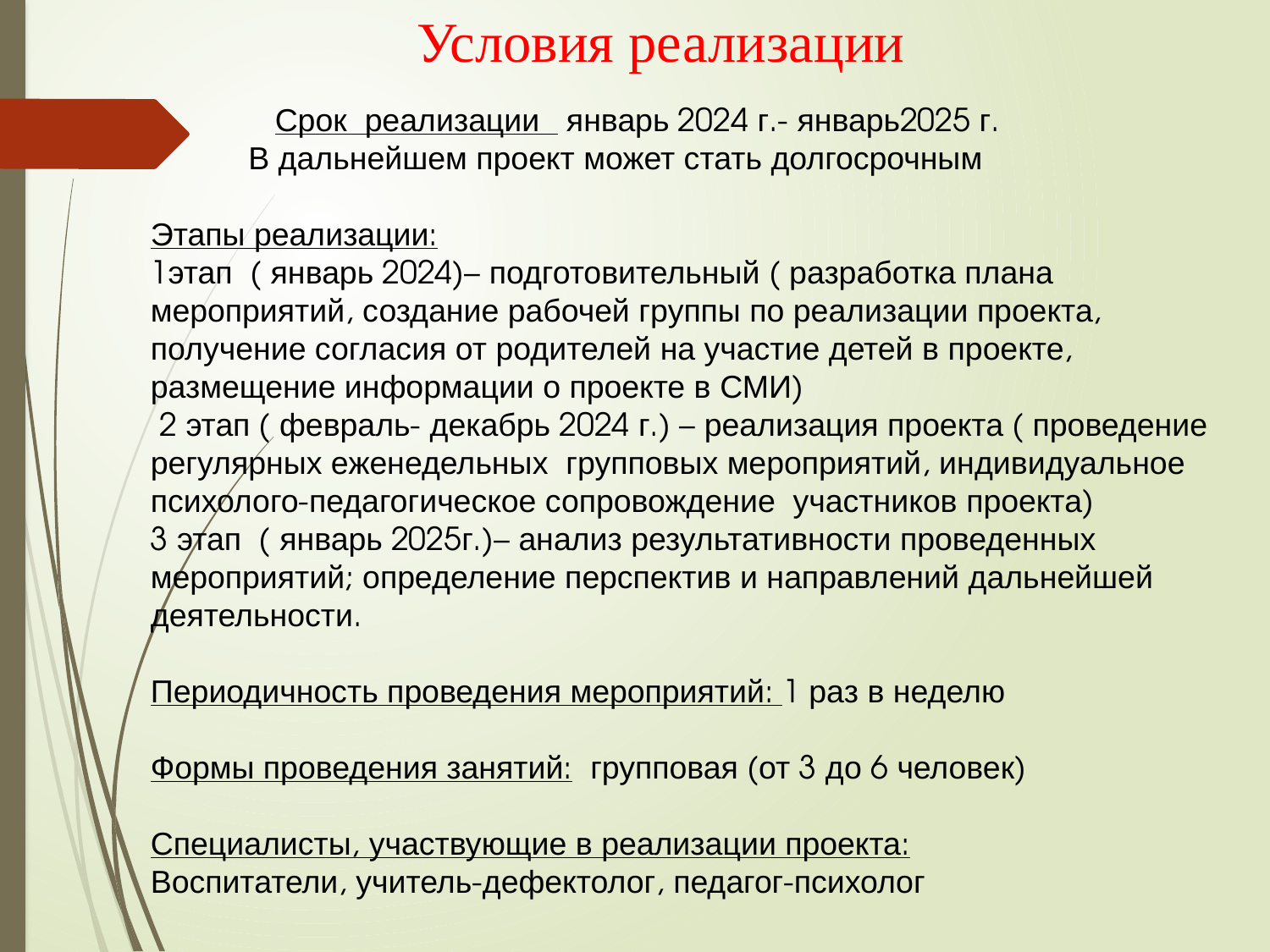

Условия реализации
              Срок  реализации   январь 2024 г.- январь2025 г.
           В дальнейшем проект может стать долгосрочным

Этапы реализации:
1этап  ( январь 2024)– подготовительный ( разработка плана мероприятий, создание рабочей группы по реализации проекта,  получение согласия от родителей на участие детей в проекте, размещение информации о проекте в СМИ)
 2 этап ( февраль- декабрь 2024 г.) – реализация проекта ( проведение регулярных еженедельных  групповых мероприятий, индивидуальное психолого-педагогическое сопровождение  участников проекта)
3 этап  ( январь 2025г.)– анализ результативности проведенных мероприятий; определение перспектив и направлений дальнейшей деятельности.

Периодичность проведения мероприятий: 1 раз в неделю

Формы проведения занятий:  групповая (от 3 до 6 человек)

Специалисты, участвующие в реализации проекта:
Воспитатели, учитель-дефектолог, педагог-психолог